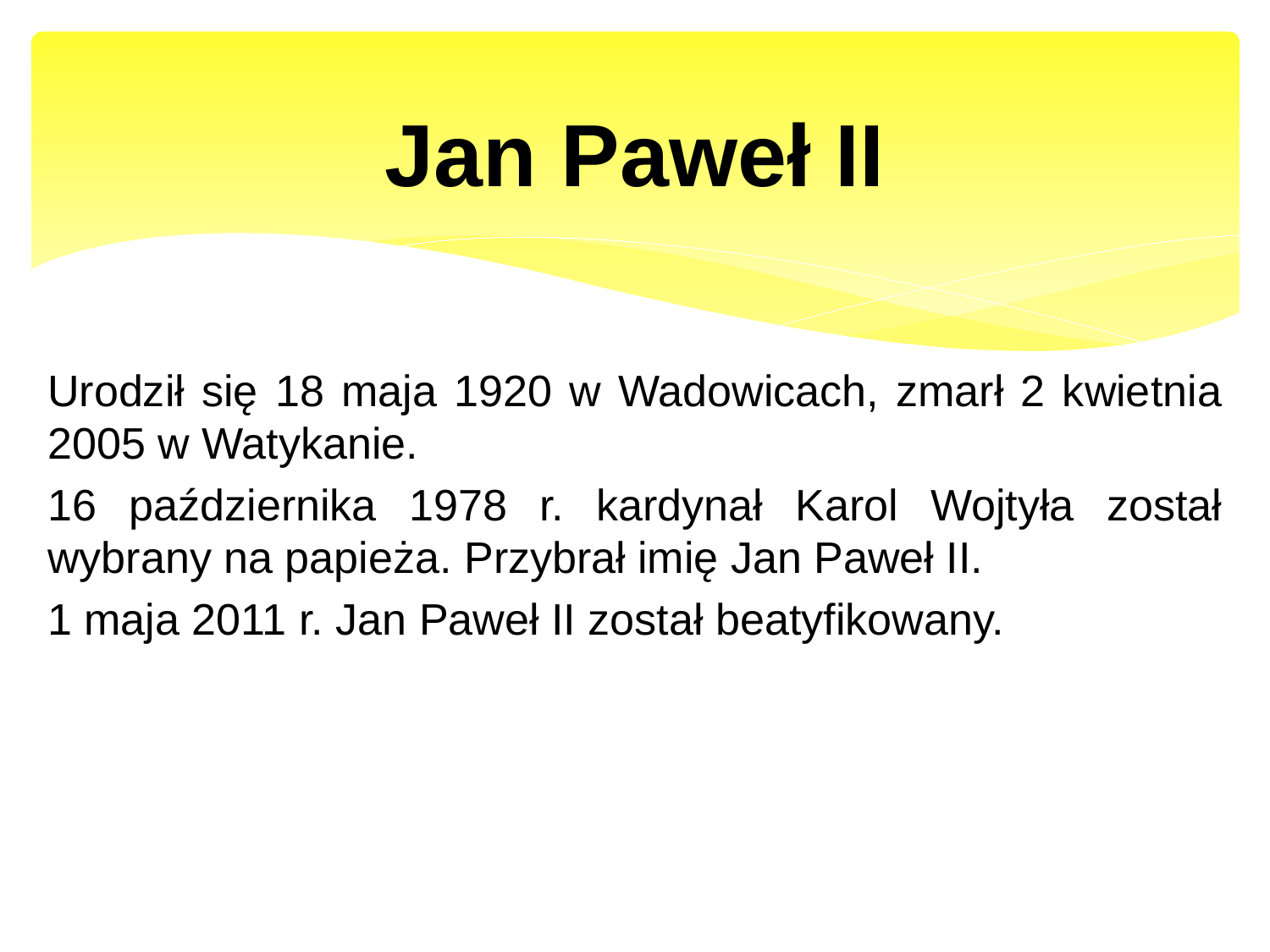

# Jan Paweł II
Urodził się 18 maja 1920 w Wadowicach, zmarł 2 kwietnia 2005 w Watykanie.
16 października 1978 r. kardynał Karol Wojtyła został wybrany na papieża. Przybrał imię Jan Paweł II.
1 maja 2011 r. Jan Paweł II został beatyfikowany.